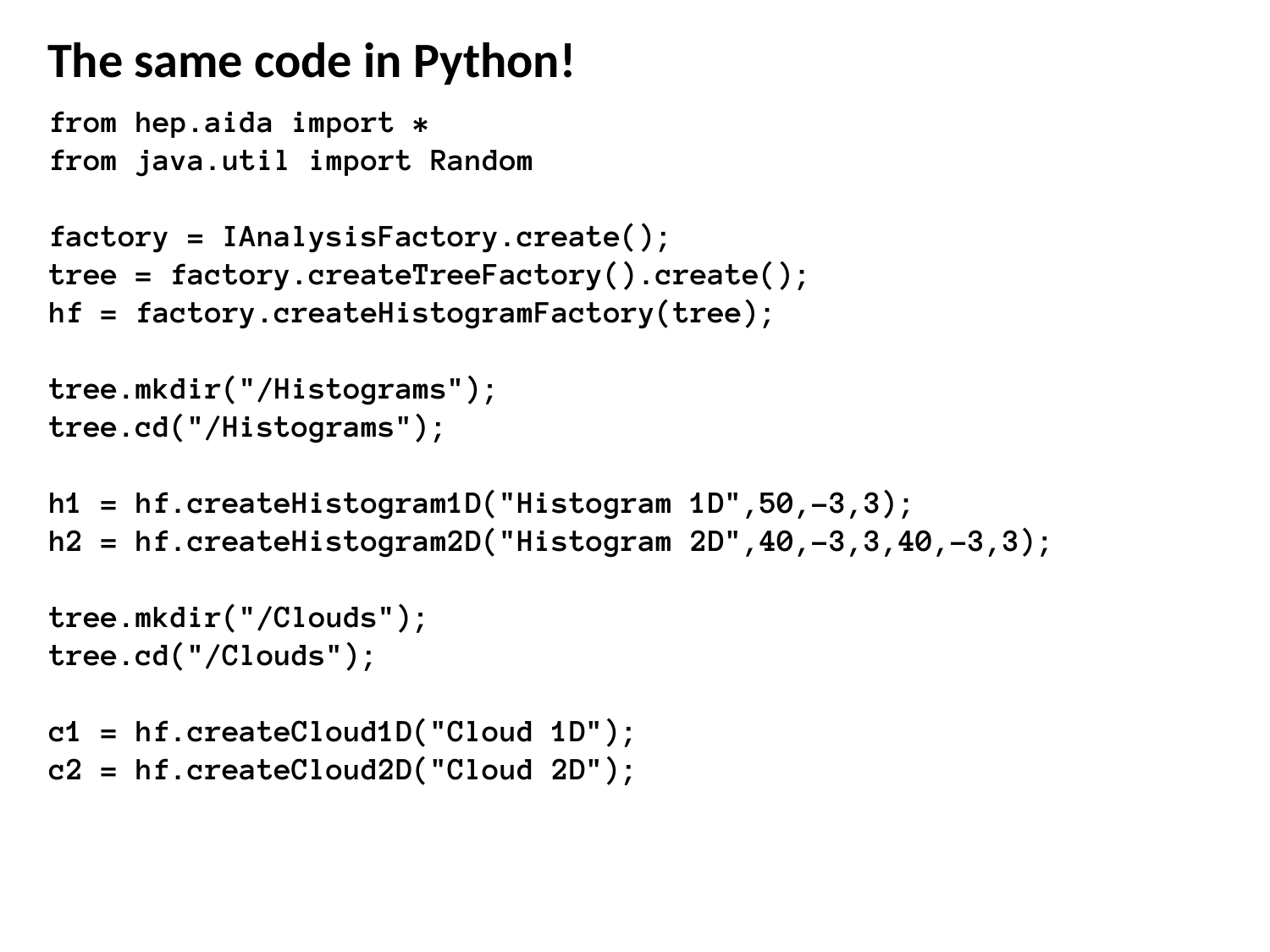

The same code in Python!
from hep.aida import *
from java.util import Random

factory = IAnalysisFactory.create();
tree = factory.createTreeFactory().create();
hf = factory.createHistogramFactory(tree);

tree.mkdir("/Histograms");
tree.cd("/Histograms");

h1 = hf.createHistogram1D("Histogram 1D",50,-3,3);
h2 = hf.createHistogram2D("Histogram 2D",40,-3,3,40,-3,3);

tree.mkdir("/Clouds");
tree.cd("/Clouds");

c1 = hf.createCloud1D("Cloud 1D");
c2 = hf.createCloud2D("Cloud 2D");